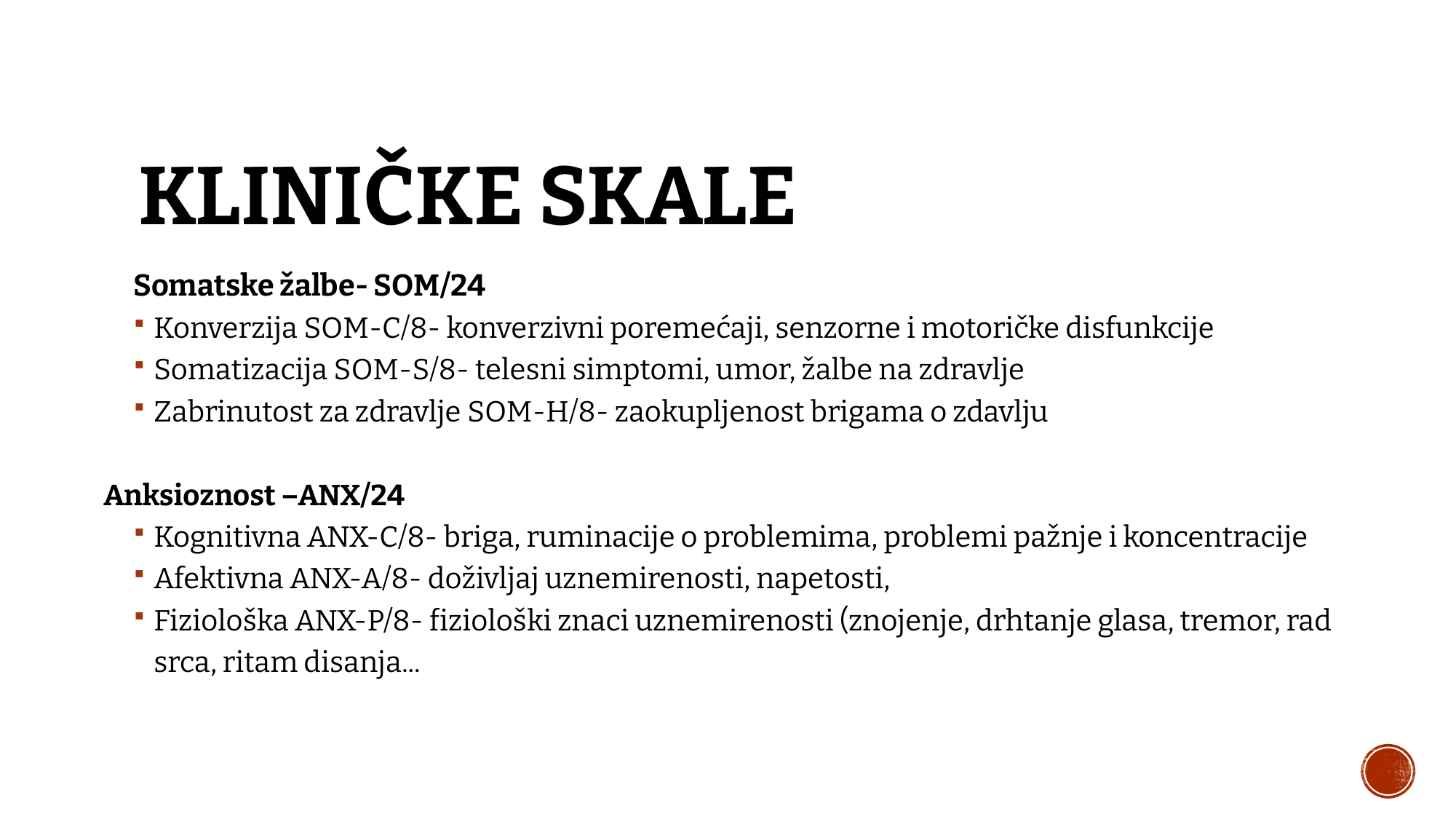

# kliničke skale
Somatske žalbe- SOM/24
Konverzija SOM-C/8- konverzivni poremećaji, senzorne i motoričke disfunkcije
Somatizacija SOM-S/8- telesni simptomi, umor, žalbe na zdravlje
Zabrinutost za zdravlje SOM-H/8- zaokupljenost brigama o zdavlju

Anksioznost –ANX/24
Kognitivna ANX-C/8- briga, ruminacije o problemima, problemi pažnje i koncentracije
Afektivna ANX-A/8- doživljaj uznemirenosti, napetosti,
Fiziološka ANX-P/8- fiziološki znaci uznemirenosti (znojenje, drhtanje glasa, tremor, rad srca, ritam disanja...